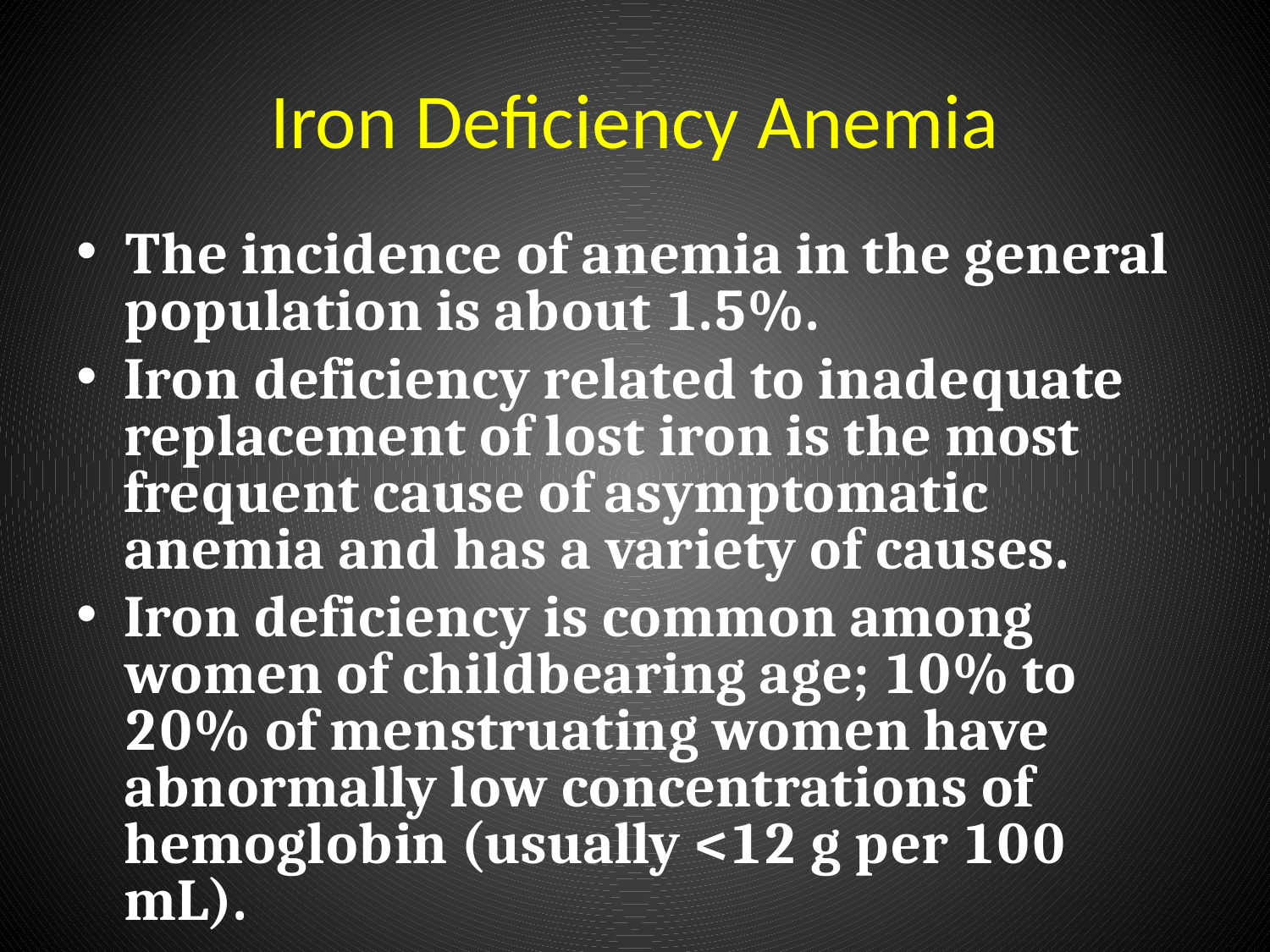

# Iron Deficiency Anemia
The incidence of anemia in the general population is about 1.5%.
Iron deficiency related to inadequate replacement of lost iron is the most frequent cause of asymptomatic anemia and has a variety of causes.
Iron deficiency is common among women of childbearing age; 10% to 20% of menstruating women have abnormally low concentrations of hemoglobin (usually <12 g per 100 mL).